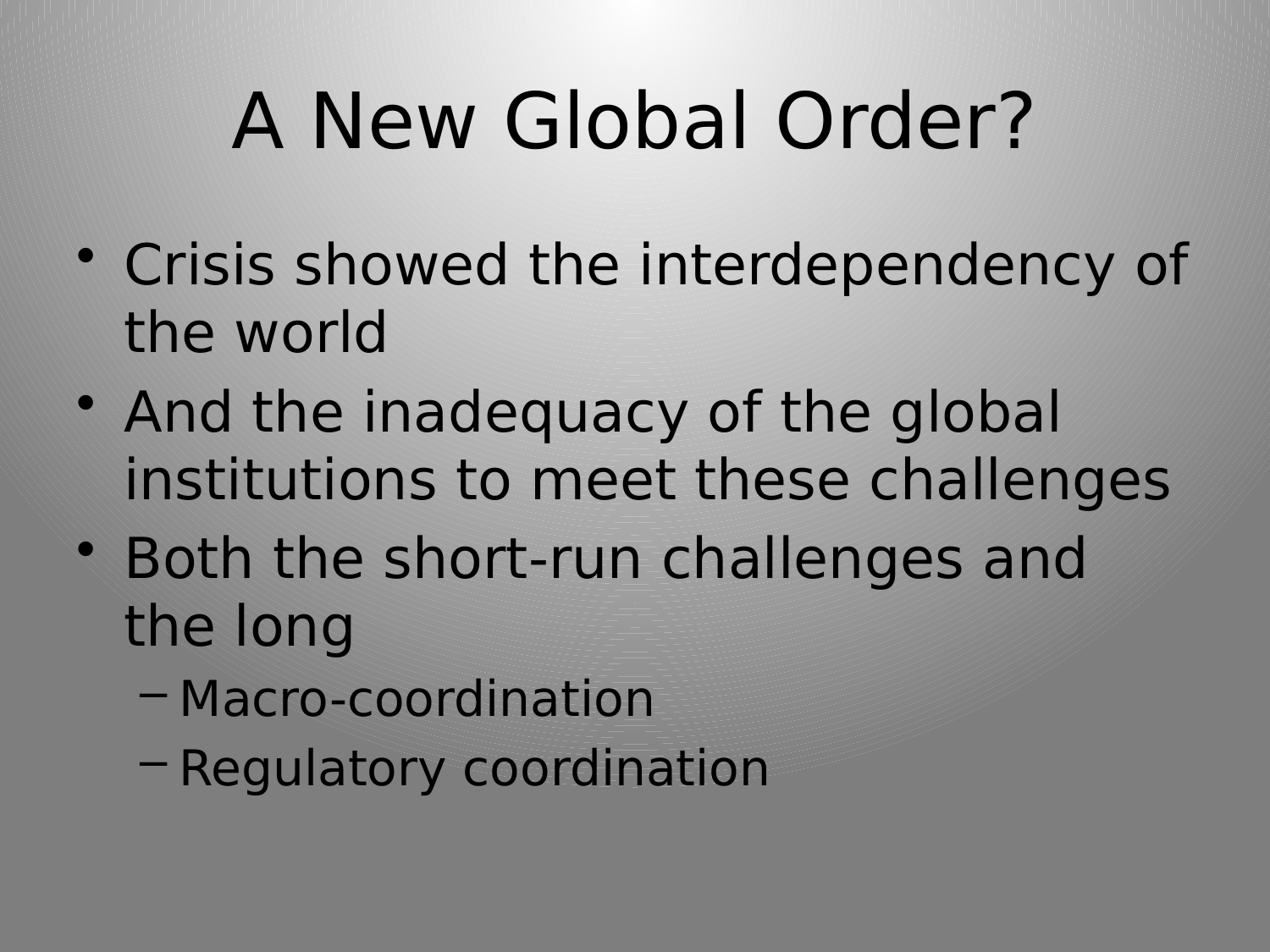

# A New Global Order?
Crisis showed the interdependency of the world
And the inadequacy of the global institutions to meet these challenges
Both the short-run challenges and the long
Macro-coordination
Regulatory coordination